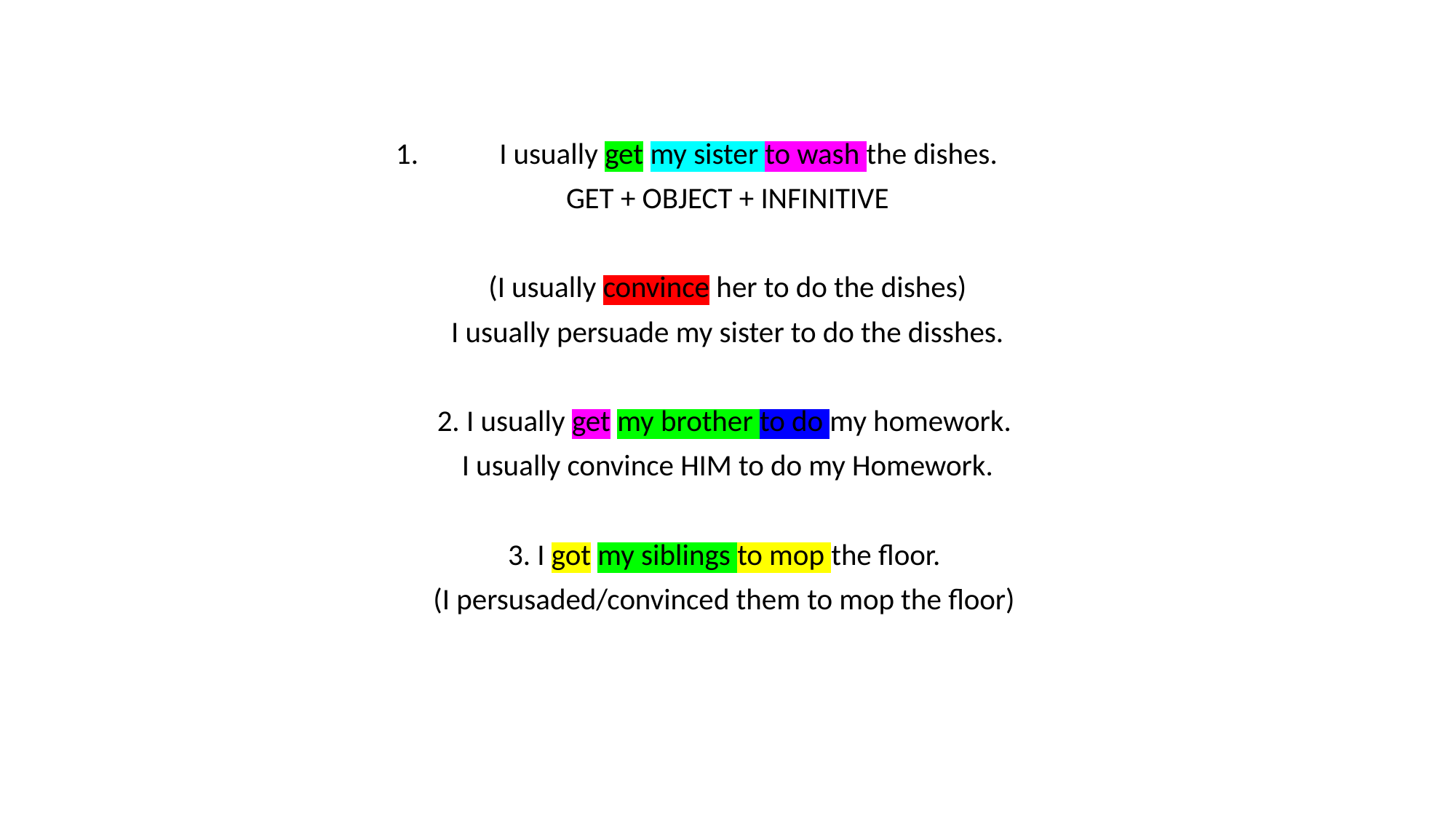

I usually get my sister to wash the dishes.
GET + OBJECT + INFINITIVE

(I usually convince her to do the dishes)
I usually persuade my sister to do the disshes.

2. I usually get my brother to do my homework.
I usually convince HIM to do my Homework.

3. I got my siblings to mop the floor.
(I persusaded/convinced them to mop the floor)